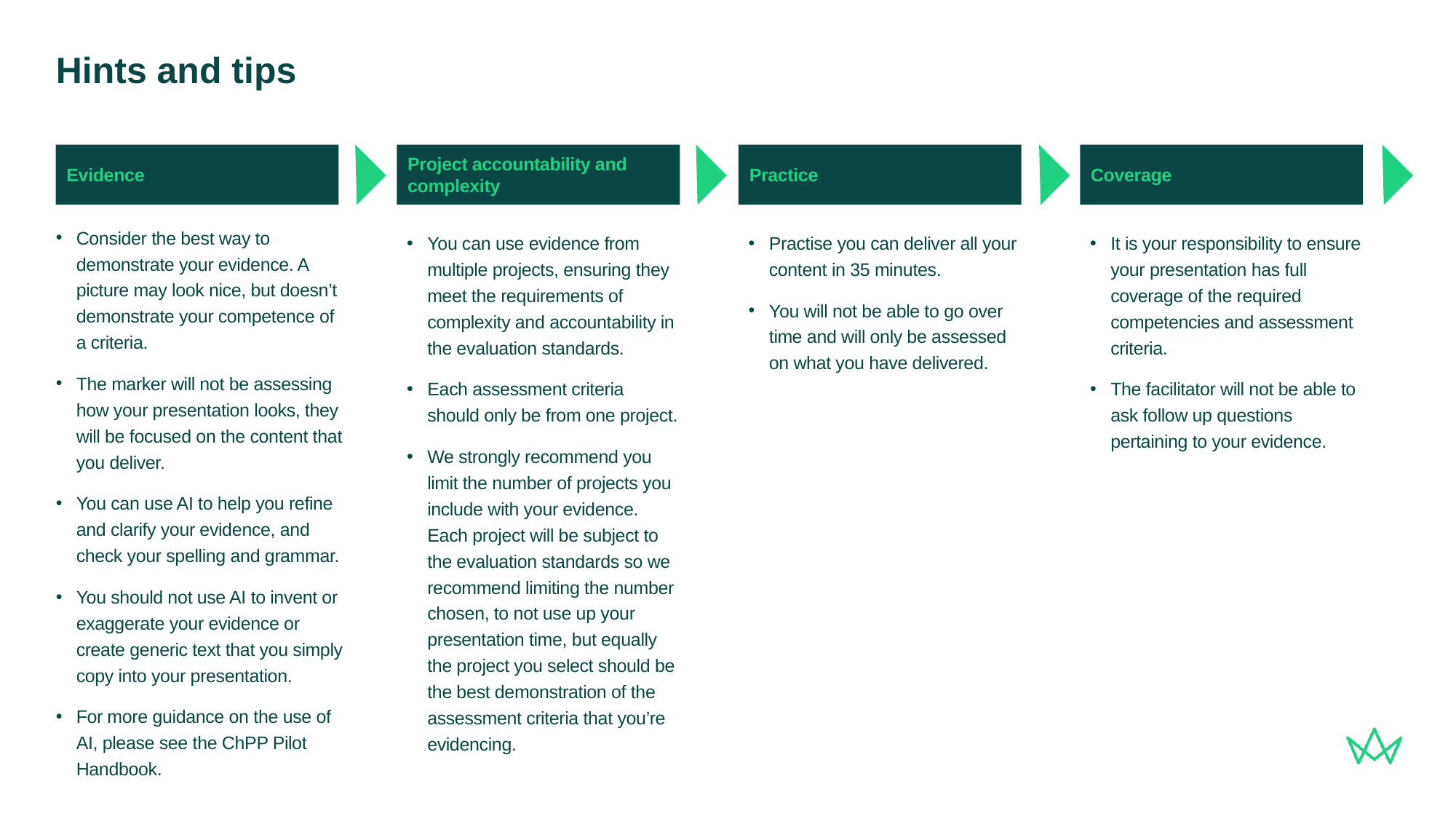

# Hints and tips
Evidence
Project accountability and complexity
Practice
Coverage

Consider the best way to demonstrate your evidence. A picture may look nice, but doesn’t demonstrate your competence of a criteria.
The marker will not be assessing how your presentation looks, they will be focused on the content that you deliver.
You can use AI to help you refine and clarify your evidence, and check your spelling and grammar.
You should not use AI to invent or exaggerate your evidence or create generic text that you simply copy into your presentation.
For more guidance on the use of AI, please see the ChPP Pilot Handbook.

You can use evidence from multiple projects, ensuring they meet the requirements of complexity and accountability in the evaluation standards.
Each assessment criteria should only be from one project.
We strongly recommend you limit the number of projects you include with your evidence. Each project will be subject to the evaluation standards so we recommend limiting the number chosen, to not use up your presentation time, but equally the project you select should be the best demonstration of the assessment criteria that you’re evidencing.

Practise you can deliver all your content in 35 minutes.
You will not be able to go over time and will only be assessed on what you have delivered.
It is your responsibility to ensure your presentation has full coverage of the required competencies and assessment criteria.
The facilitator will not be able to ask follow up questions pertaining to your evidence.